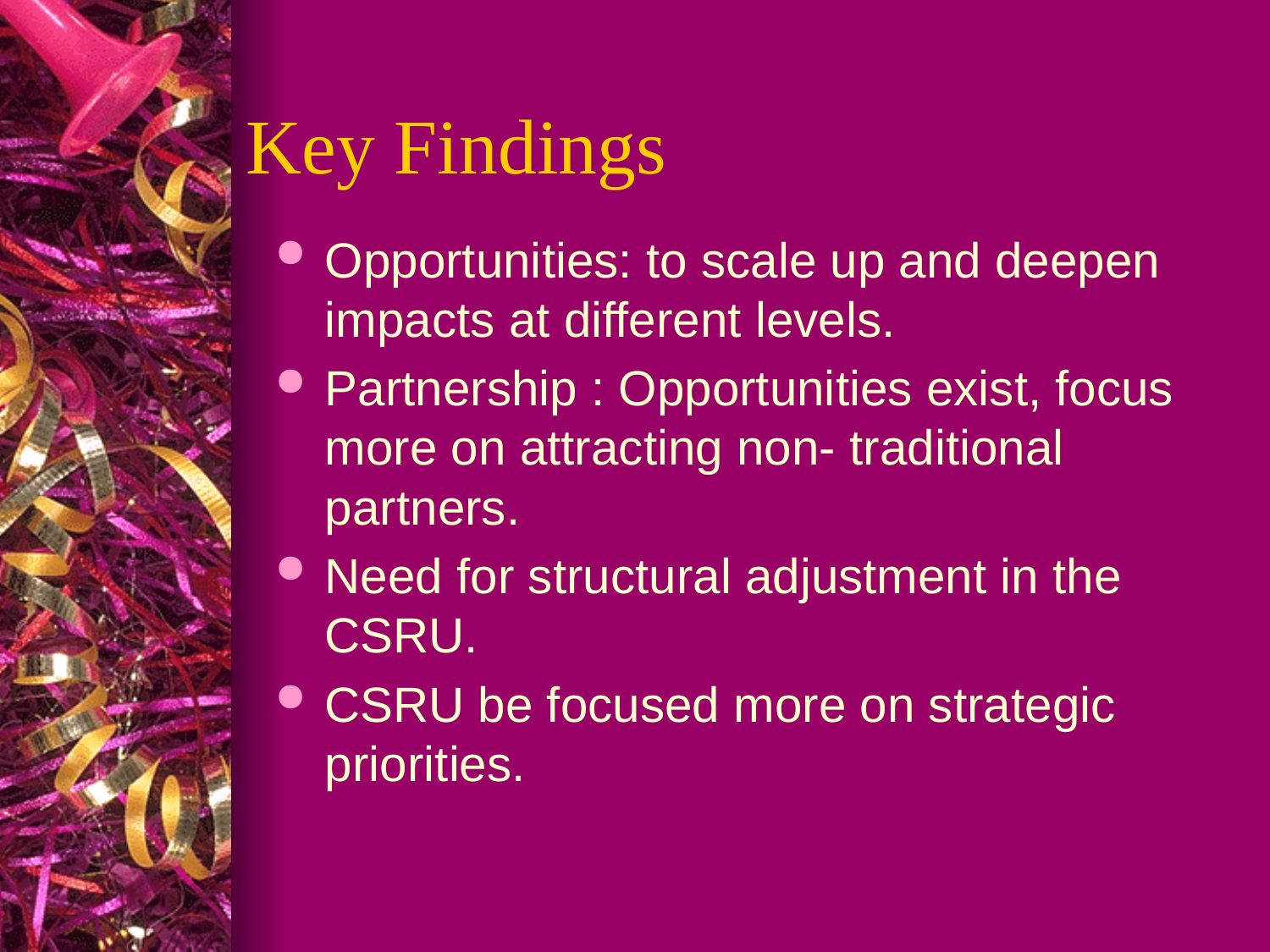

# Key Findings
Opportunities: to scale up and deepen impacts at different levels.
Partnership : Opportunities exist, focus  more on attracting non- traditional partners.
Need for structural adjustment in the CSRU.
CSRU be focused more on strategic priorities.